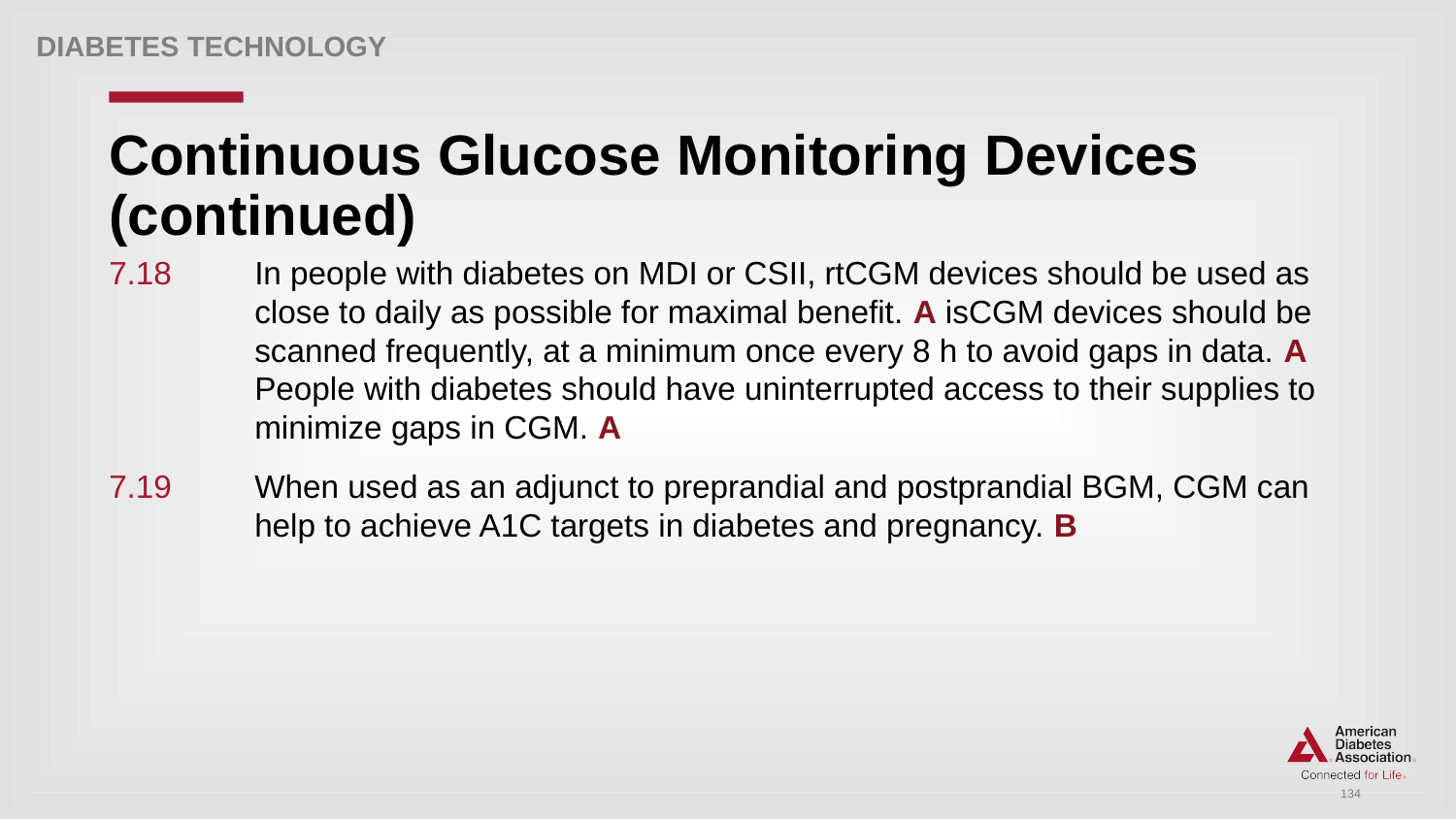

Diabetes Technology
# Continuous Glucose Monitoring Devices (continued)
7.18	In people with diabetes on MDI or CSII, rtCGM devices should be used as 	close to daily as possible for maximal benefit. A isCGM devices should be 	scanned frequently, at a minimum once every 8 h to avoid gaps in data. A 	People with diabetes should have uninterrupted access to their supplies to 	minimize gaps in CGM. A
7.19	When used as an adjunct to preprandial and postprandial BGM, CGM can 	help to achieve A1C targets in diabetes and pregnancy. B